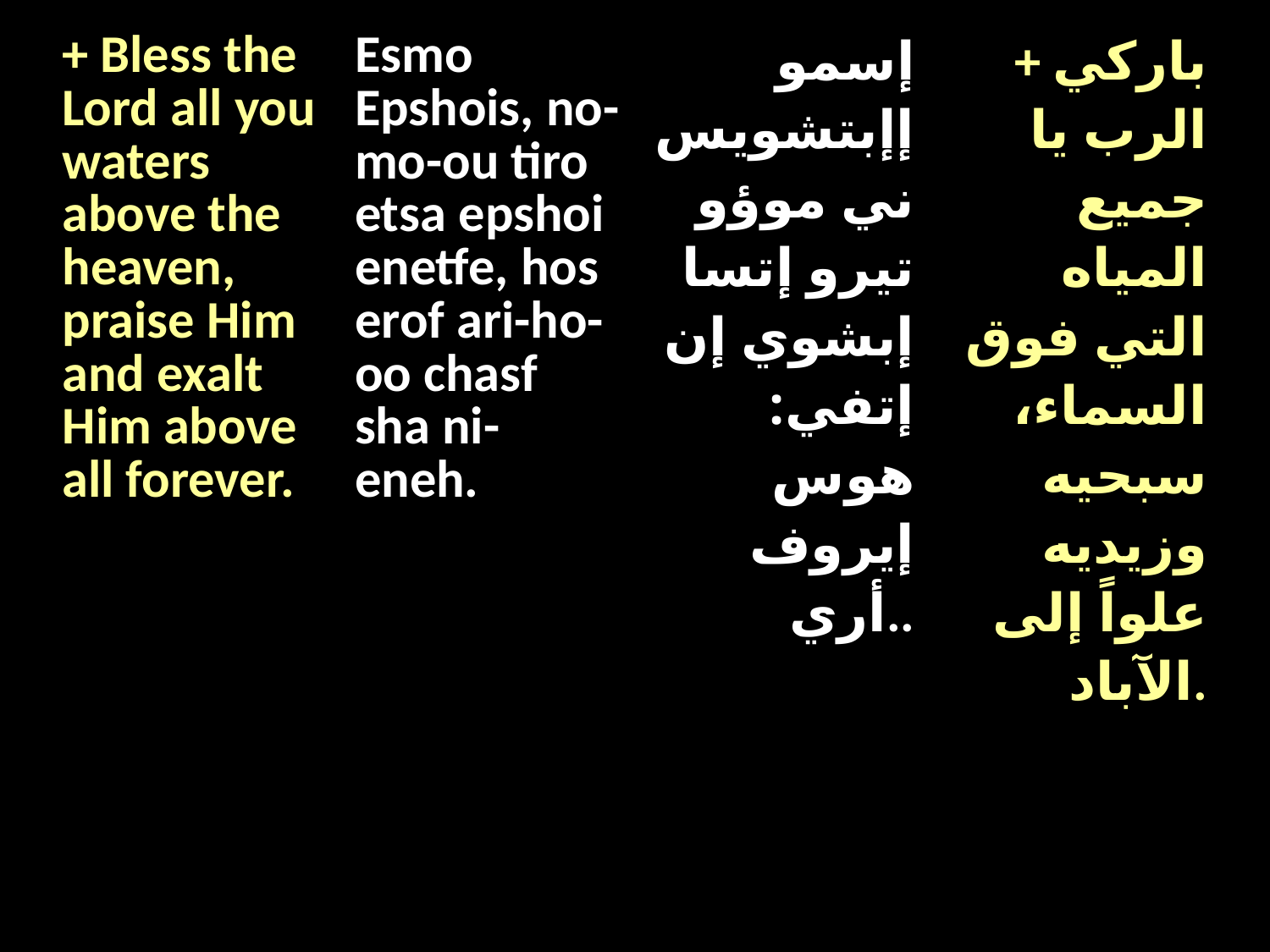

| + Bless the Lord all you waters above the heaven, praise Him and exalt Him above all forever. | Esmo Epshois, no-mo-ou tiro etsa epshoi enetfe, hos erof ari-ho-oo chasf sha ni-eneh. | إسمو إإبتشويس ني موؤو تيرو إتسا إبشوي إن إتفي: هوس إيروف أري.. | + باركي الرب يا جميع المياه التي فوق السماء، سبحيه وزيديه علواً إلى الآباد. |
| --- | --- | --- | --- |